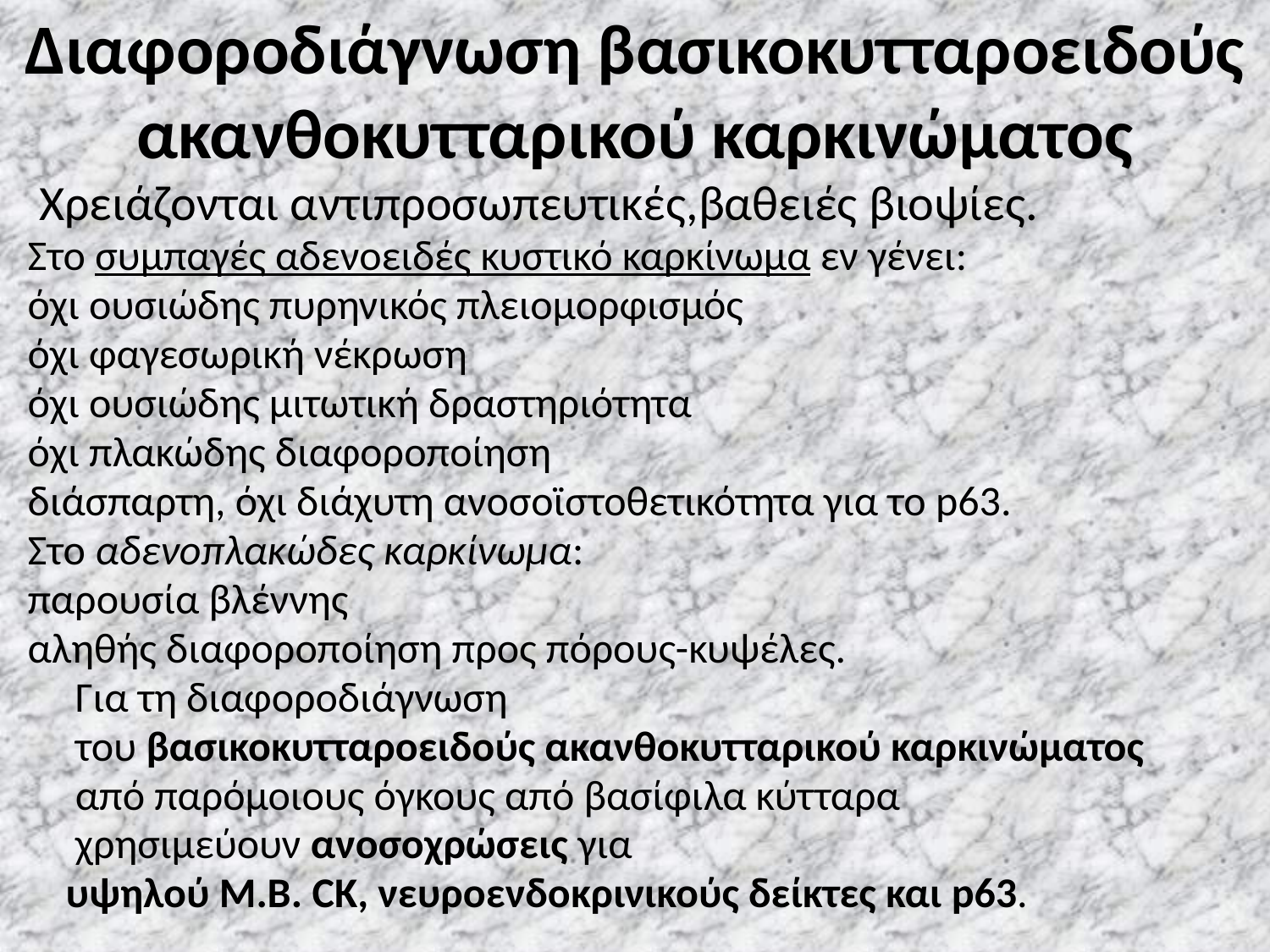

# Διαφοροδιάγνωση βασικοκυτταροειδούς ακανθοκυτταρικού καρκινώματος
 Χρειάζονται αντιπροσωπευτικές,βαθειές βιοψίες.
Στο συμπαγές αδενοειδές κυστικό καρκίνωμα εν γένει:
όχι ουσιώδης πυρηνικός πλειομορφισμός
όχι φαγεσωρική νέκρωση
όχι ουσιώδης μιτωτική δραστηριότητα
όχι πλακώδης διαφοροποίηση
διάσπαρτη, όχι διάχυτη ανοσοϊστοθετικότητα για το p63.
Στο αδενοπλακώδες καρκίνωμα:
παρουσία βλέννης
αληθής διαφοροποίηση προς πόρους-κυψέλες.
     Για τη διαφοροδιάγνωση
     του βασικοκυτταροειδούς ακανθοκυτταρικού καρκινώματος
     από παρόμοιους όγκους από βασίφιλα κύτταρα
     χρησιμεύουν ανοσοχρώσεις για
    υψηλού Μ.Β. CK, νευροενδοκρινικούς δείκτες και p63.